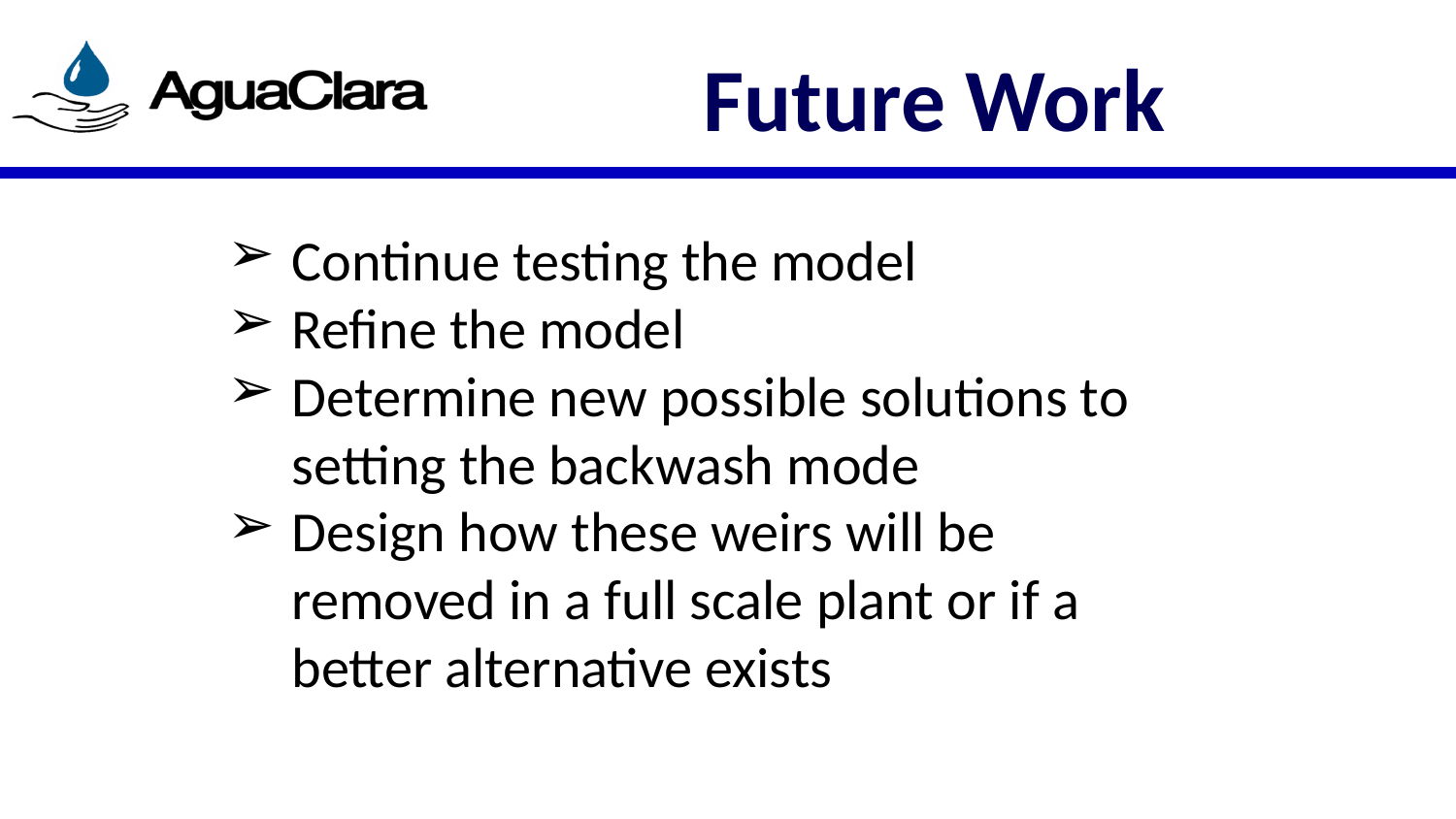

# Future Work
Continue testing the model
Refine the model
Determine new possible solutions to setting the backwash mode
Design how these weirs will be removed in a full scale plant or if a better alternative exists